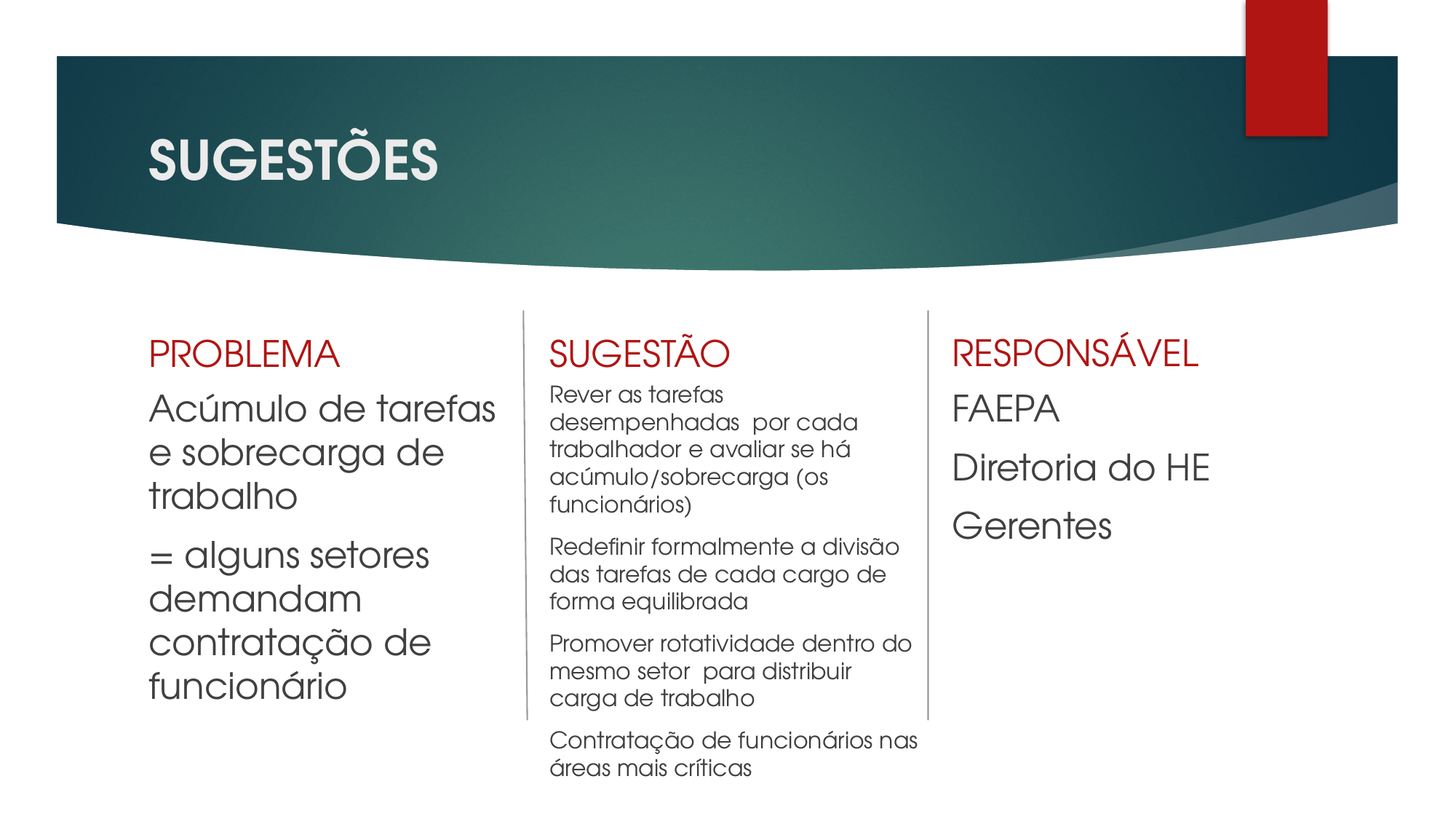

# SUGESTÕES
RESPONSÁVEL
PROBLEMA
SUGESTÃO
Rever as tarefas desempenhadas  por cada trabalhador e avaliar se há acúmulo/sobrecarga (os funcionários)
Redefinir formalmente a divisão das tarefas de cada cargo de forma equilibrada
Promover rotatividade dentro do mesmo setor  para distribuir carga de trabalho
Contratação de funcionários nas áreas mais críticas

Acúmulo de tarefas e sobrecarga de trabalho
= alguns setores demandam contratação de funcionário
FAEPA
Diretoria do HE
Gerentes